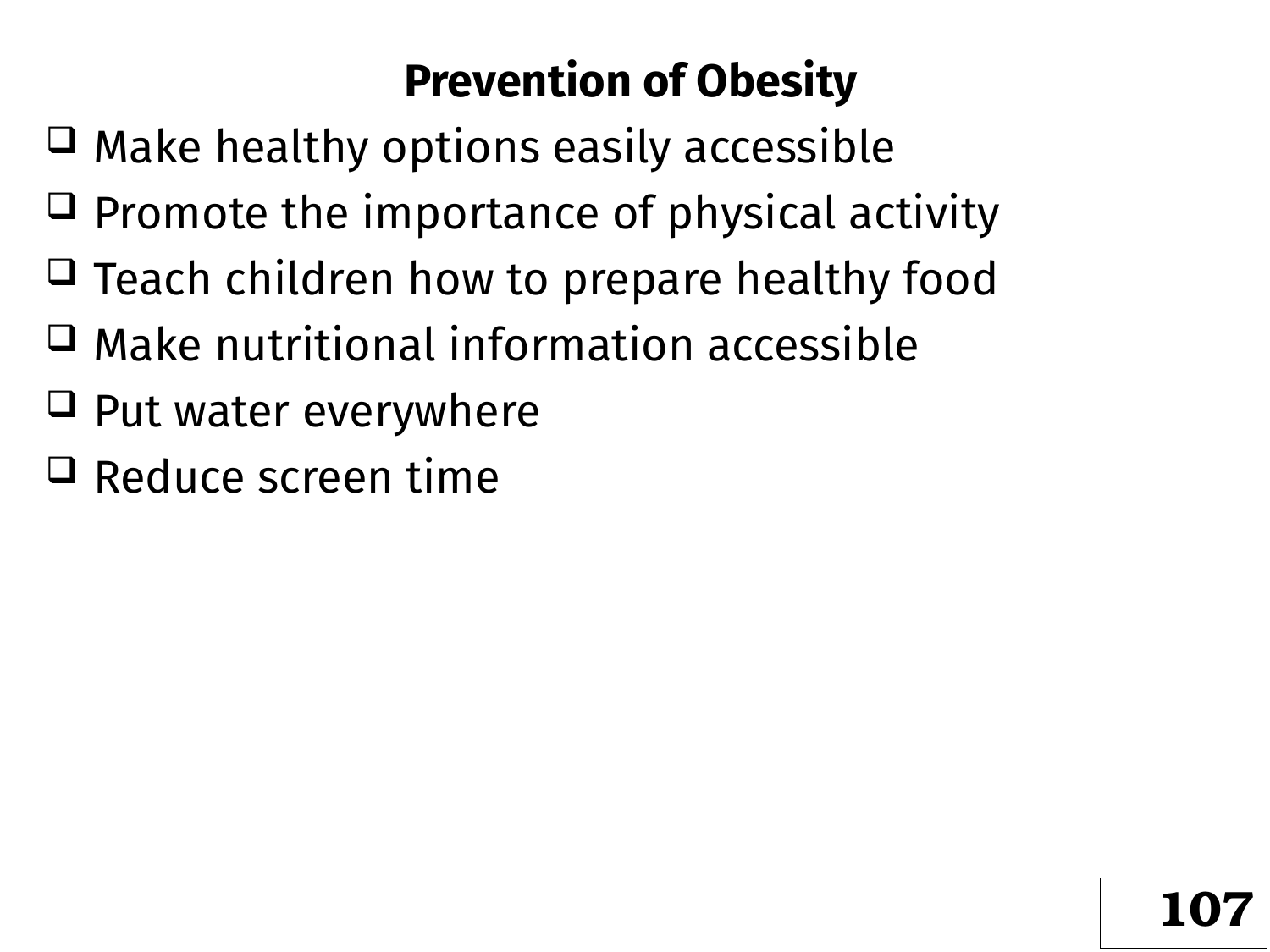

Prevention of Obesity
Make healthy options easily accessible
Promote the importance of physical activity
Teach children how to prepare healthy food
Make nutritional information accessible
Put water everywhere
Reduce screen time

107